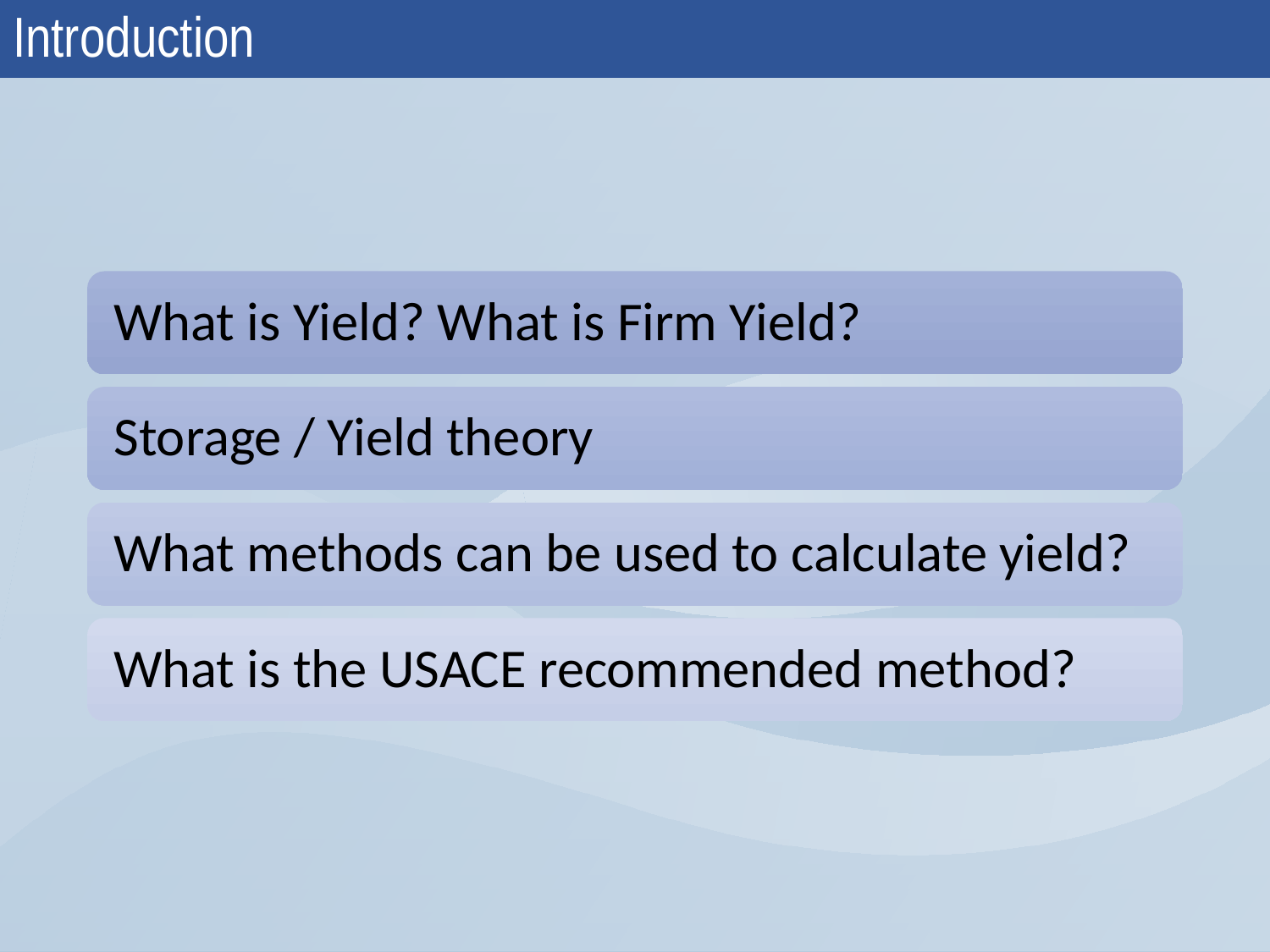

# Introduction
What is Yield? What is Firm Yield?
Storage / Yield theory
What methods can be used to calculate yield?
What is the USACE recommended method?